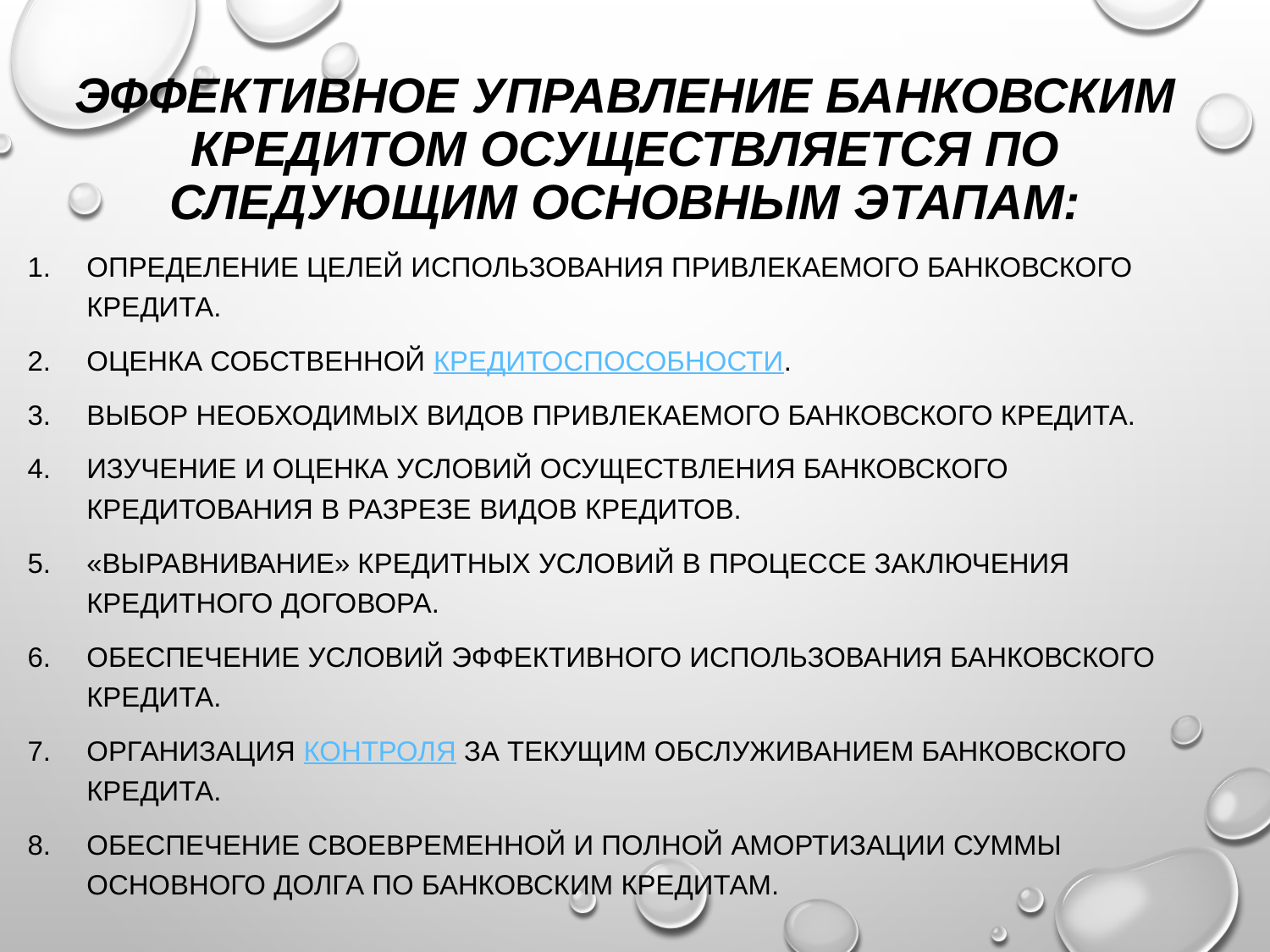

# Эффективное управление банковским кредитом осуществляется по следующим основным этапам:
Определение целей использования привлекаемого банковского кредита.
Оценка собственной кредитоспособности.
Выбор необходимых видов привлекаемого банковского кредита.
Изучение и оценка условий осуществления банковского кредитования в разрезе видов кредитов.
«Выравнивание» кредитных условий в процессе заключения кредитного договора.
Обеспечение условий эффективного использования банковского кредита.
Организация контроля за текущим обслуживанием банковского кредита.
Обеспечение своевременной и полной амортизации суммы основного долга по банковским кредитам.